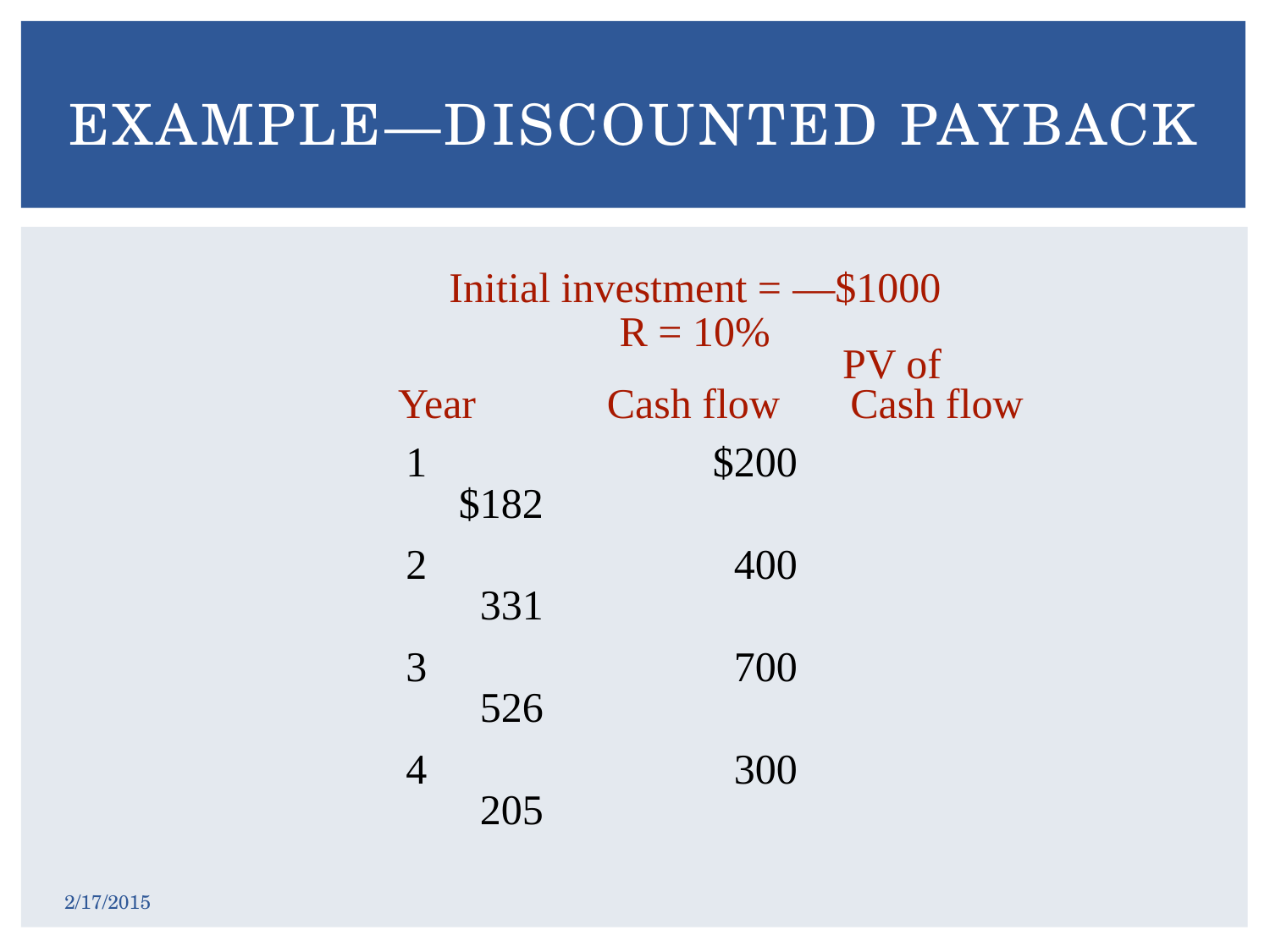

# Example—Discounted Payback

Initial investment = —$1000
R = 10%
                                             PV of
   Year	       Cash flow	      Cash flow
 	1	                 $200	                $182
 	2	                   400	                  331
 	3	                   700	                  526
 	4	                   300	                  205

2/17/2015